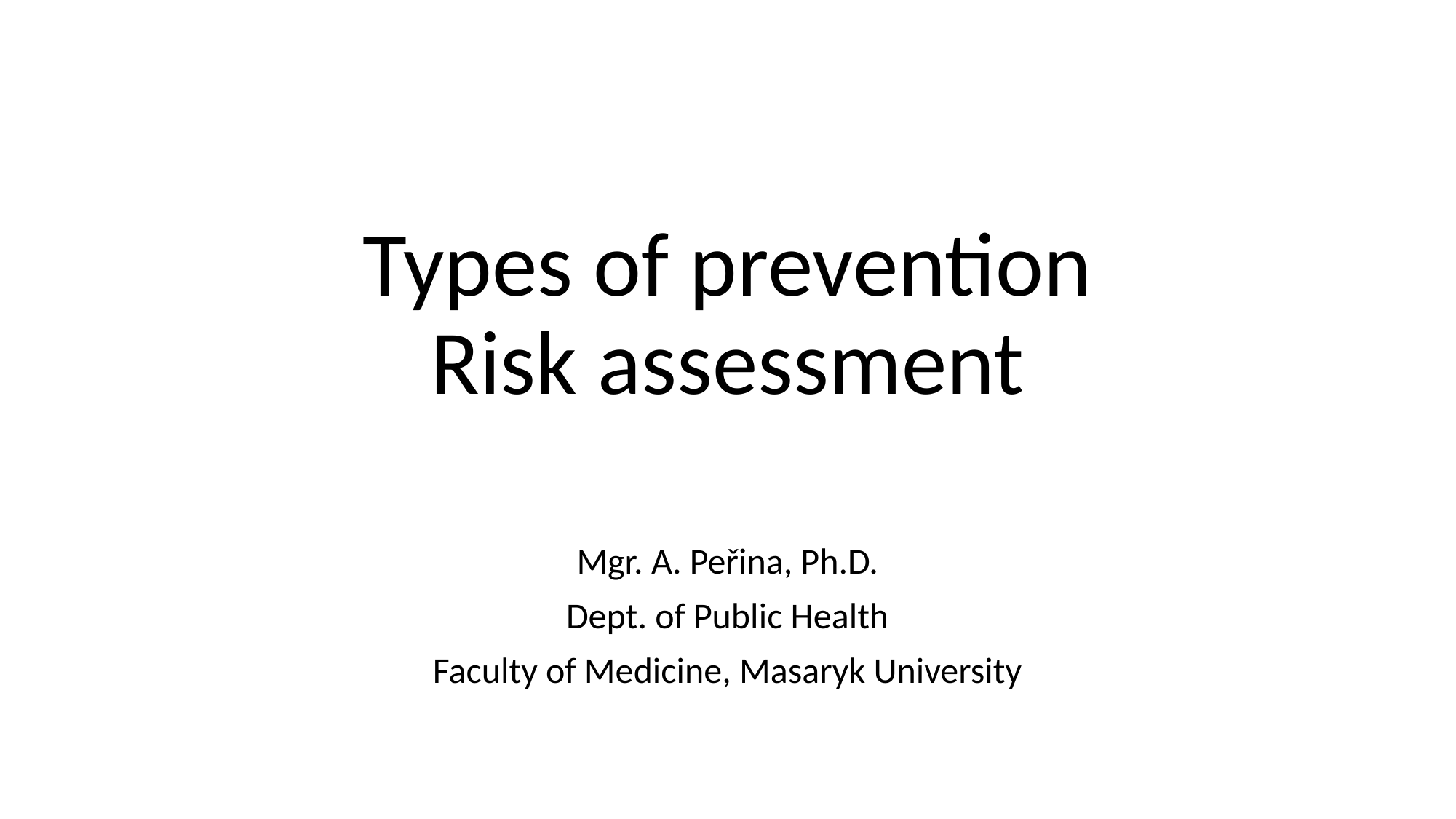

# Types of prevention Risk assessment
Mgr. A. Peřina, Ph.D.
Dept. of Public Health
Faculty of Medicine, Masaryk University